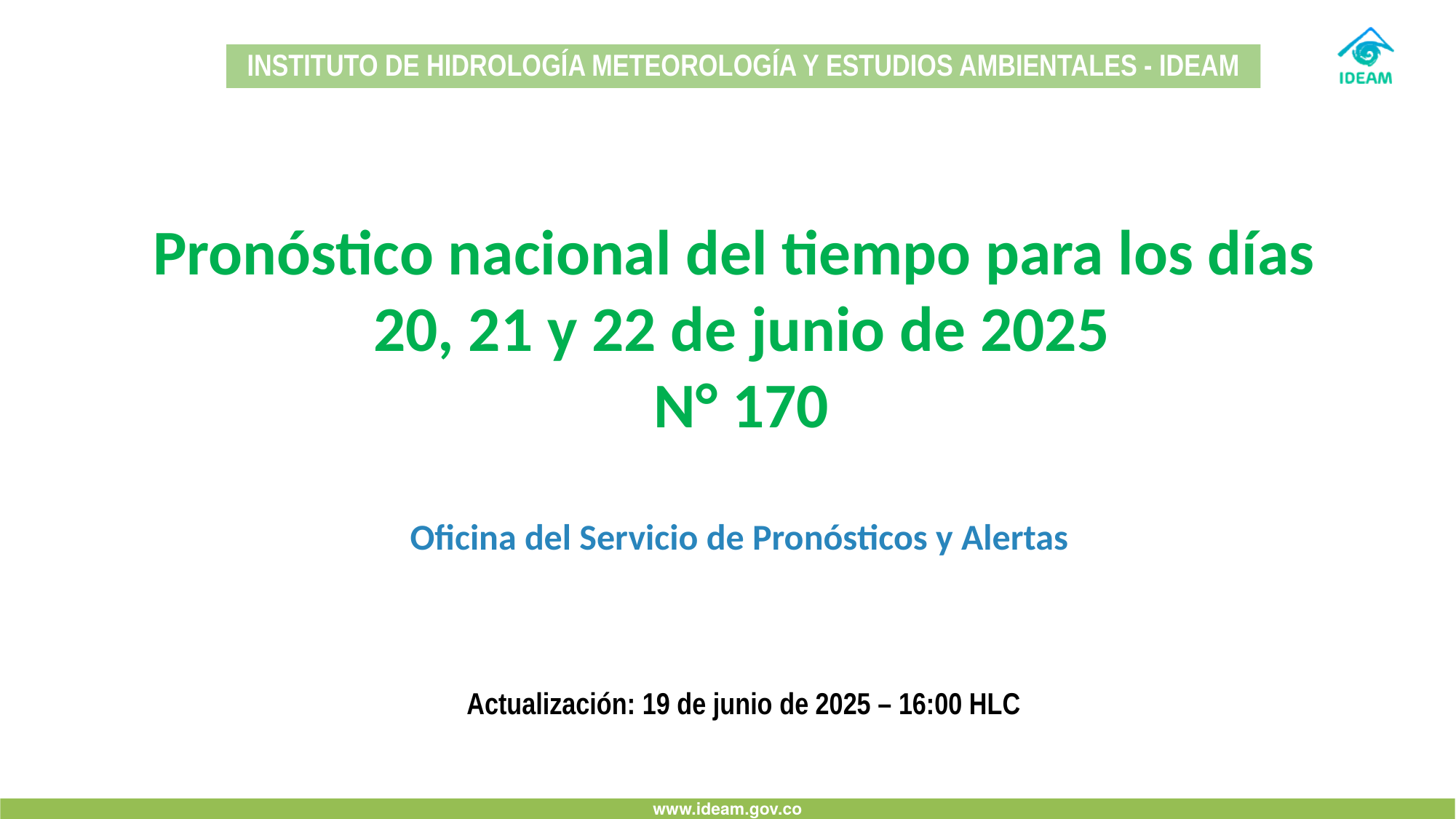

INSTITUTO DE HIDROLOGÍA METEOROLOGÍA Y ESTUDIOS AMBIENTALES - IDEAM
Pronóstico nacional del tiempo para los días
20, 21 y 22 de junio de 2025
N° 170
Oficina del Servicio de Pronósticos y Alertas
Actualización: 19 de junio de 2025 – 16:00 HLC